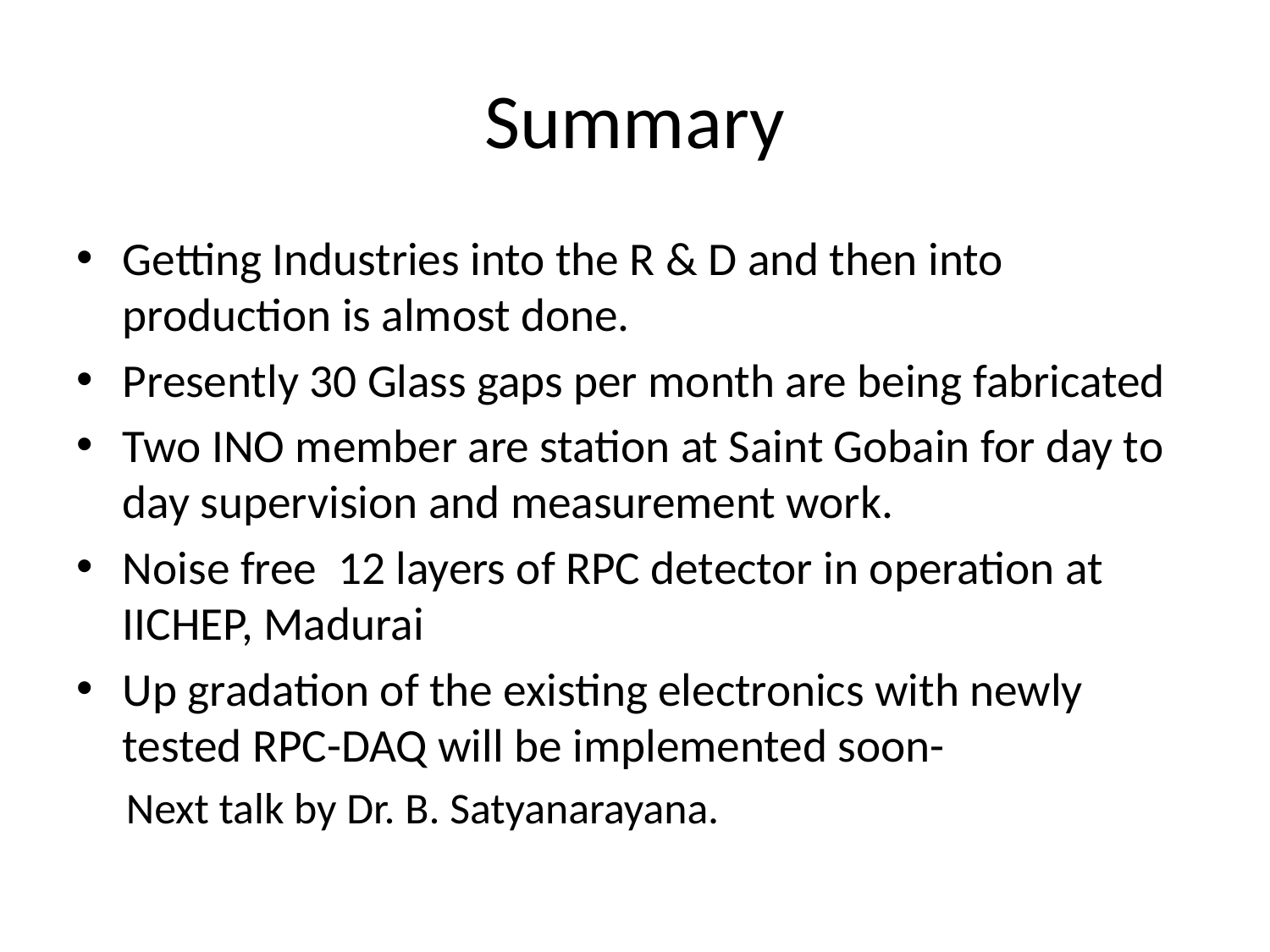

# Summary
Getting Industries into the R & D and then into production is almost done.
Presently 30 Glass gaps per month are being fabricated
Two INO member are station at Saint Gobain for day to day supervision and measurement work.
Noise free  12 layers of RPC detector in operation at IICHEP, Madurai
Up gradation of the existing electronics with newly tested RPC-DAQ will be implemented soon-
     Next talk by Dr. B. Satyanarayana.